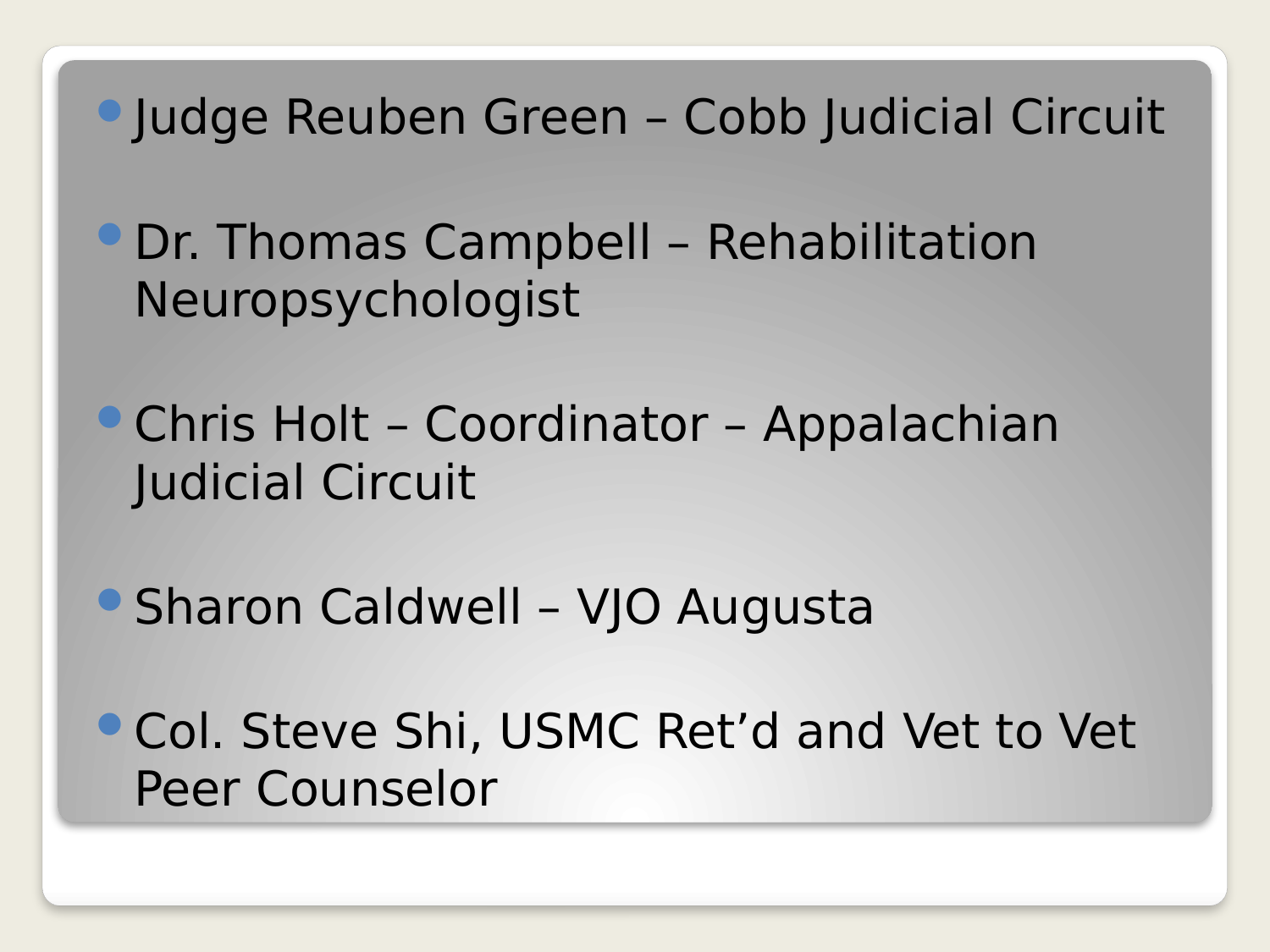

Judge Reuben Green – Cobb Judicial Circuit

Dr. Thomas Campbell – Rehabilitation Neuropsychologist

Chris Holt – Coordinator – Appalachian Judicial Circuit

Sharon Caldwell – VJO Augusta

Col. Steve Shi, USMC Ret’d and Vet to Vet Peer Counselor
#